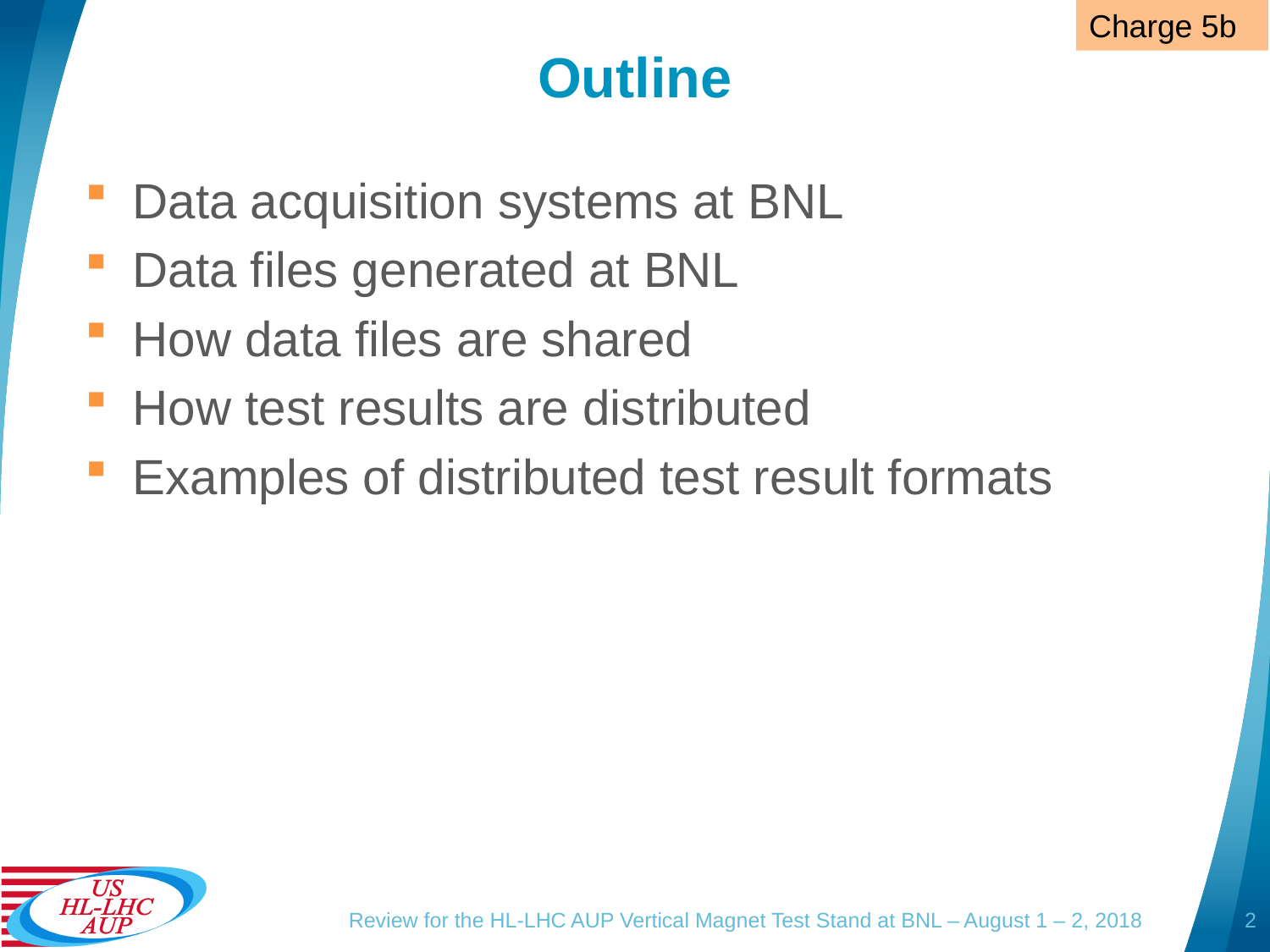

Charge 5b
# Outline
Data acquisition systems at BNL
Data files generated at BNL
How data files are shared
How test results are distributed
Examples of distributed test result formats
2
Review for the HL-LHC AUP Vertical Magnet Test Stand at BNL – August 1 – 2, 2018